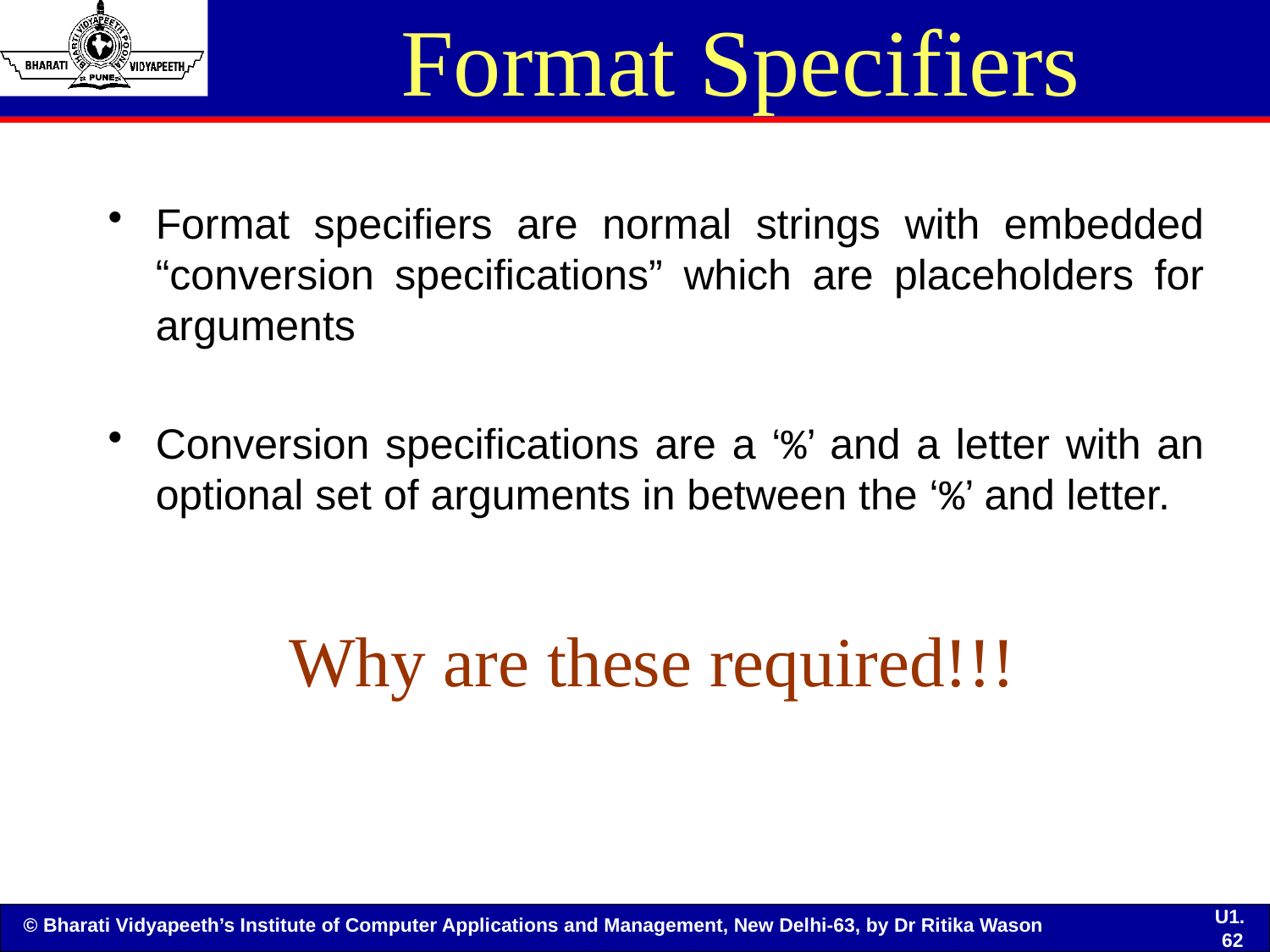

# Format Specifiers
Format specifiers are normal strings with embedded “conversion specifications” which are placeholders for arguments

Conversion specifications are a ‘%’ and a letter with an optional set of arguments in between the ‘%’ and letter.
Why are these required!!!